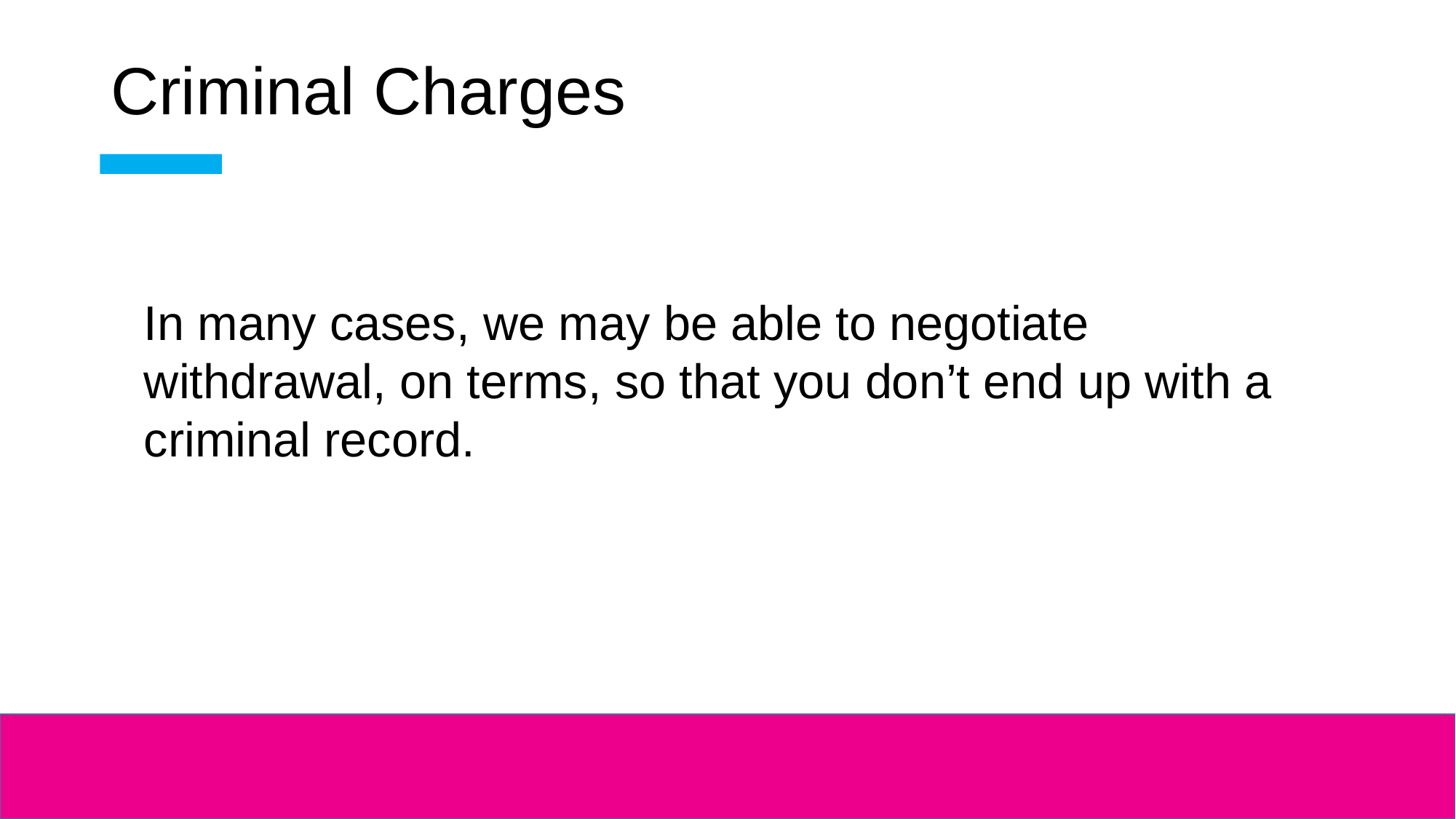

Criminal Charges

In many cases, we may be able to negotiate withdrawal, on terms, so that you don’t end up with a criminal record.